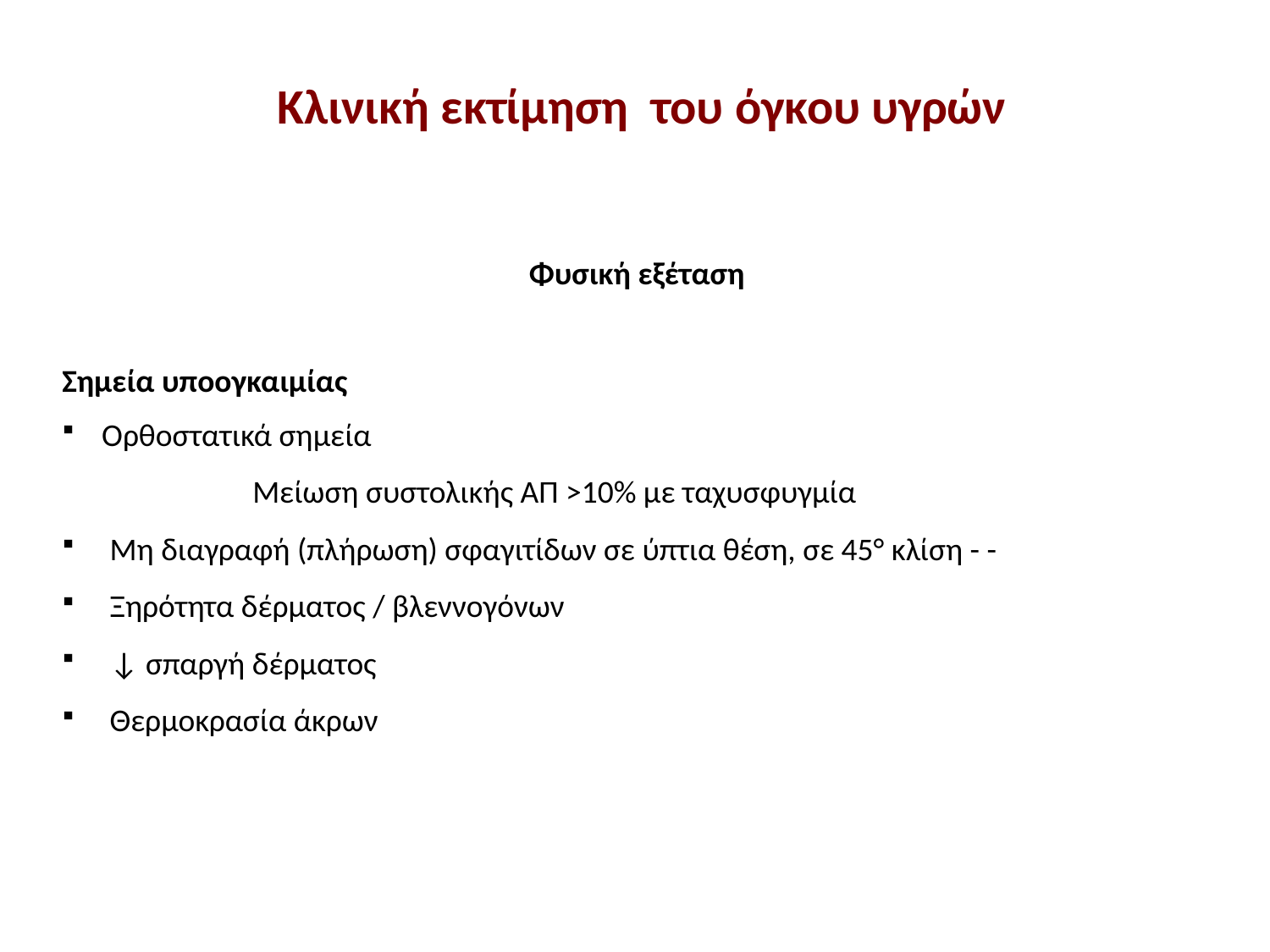

Κλινική εκτίμηση  του όγκου υγρών
Φυσική εξέταση

Σημεία υποογκαιμίας
Ορθοστατικά σημεία
	Μείωση συστολικής ΑΠ >10% με ταχυσφυγμία
Μη διαγραφή (πλήρωση) σφαγιτίδων σε ύπτια θέση, σε 45° κλίση - -
Ξηρότητα δέρματος / βλεννογόνων
↓ σπαργή δέρματος
Θερμοκρασία άκρων